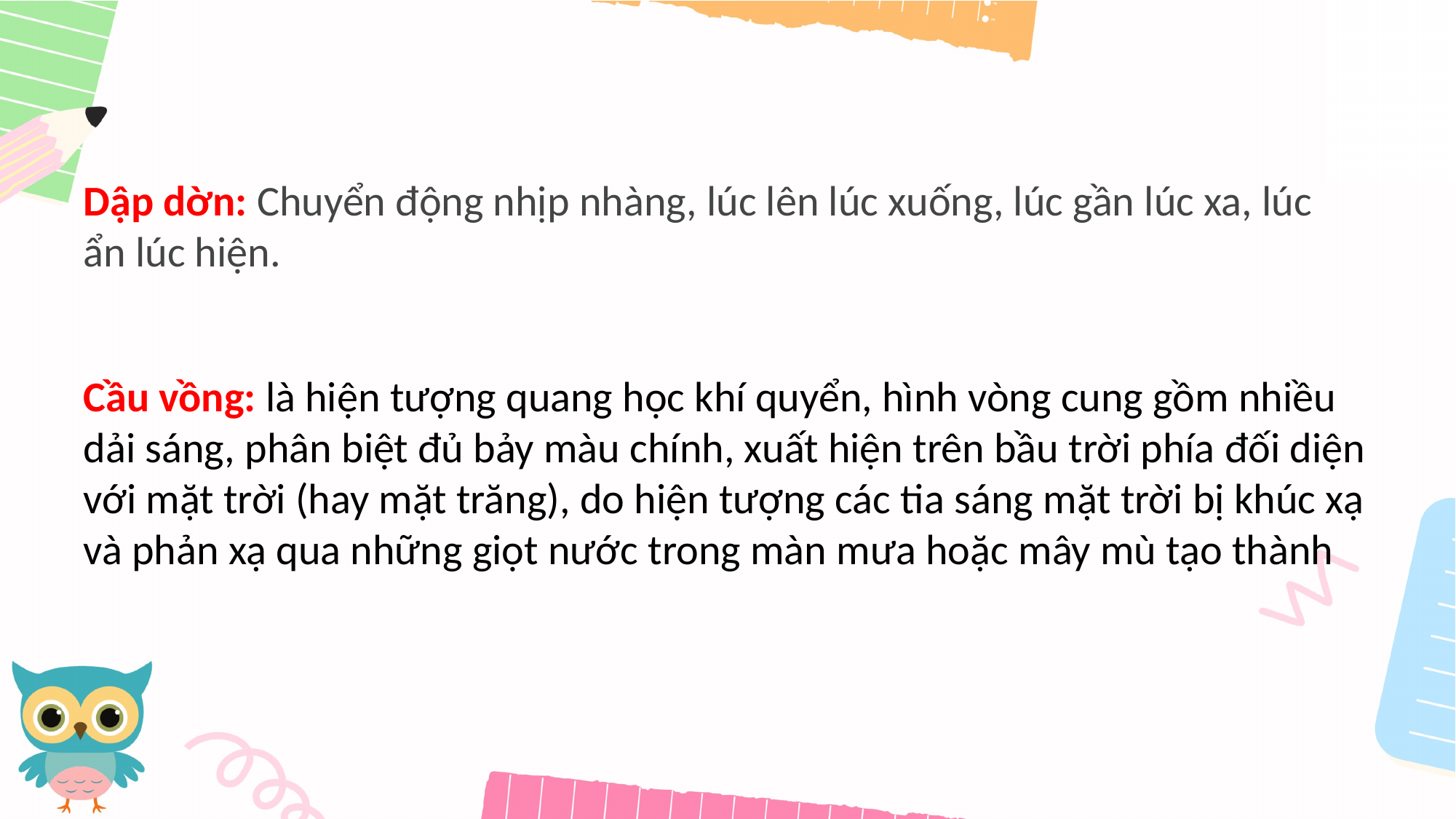

Dập dờn: Chuyển động nhịp nhàng, lúc lên lúc xuống, lúc gần lúc xa, lúc ẩn lúc hiện.
Cầu vồng: là hiện tượng quang học khí quyển, hình vòng cung gồm nhiều dải sáng, phân biệt đủ bảy màu chính, xuất hiện trên bầu trời phía đối diện với mặt trời (hay mặt trăng), do hiện tượng các tia sáng mặt trời bị khúc xạ và phản xạ qua những giọt nước trong màn mưa hoặc mây mù tạo thành